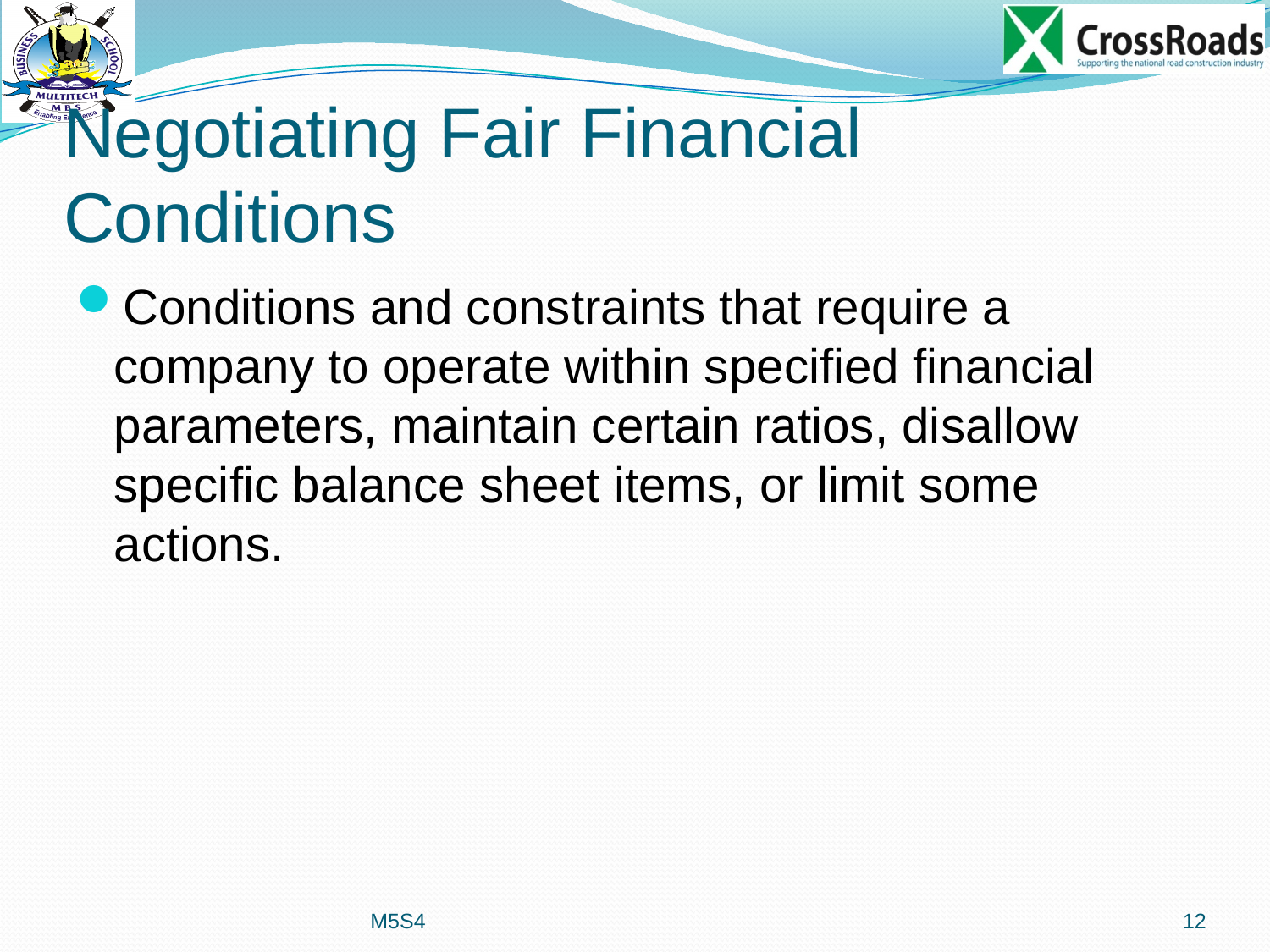

# Negotiating Fair Financial Conditions
Conditions and constraints that require a company to operate within specified financial parameters, maintain certain ratios, disallow specific balance sheet items, or limit some actions.

M5S4
12